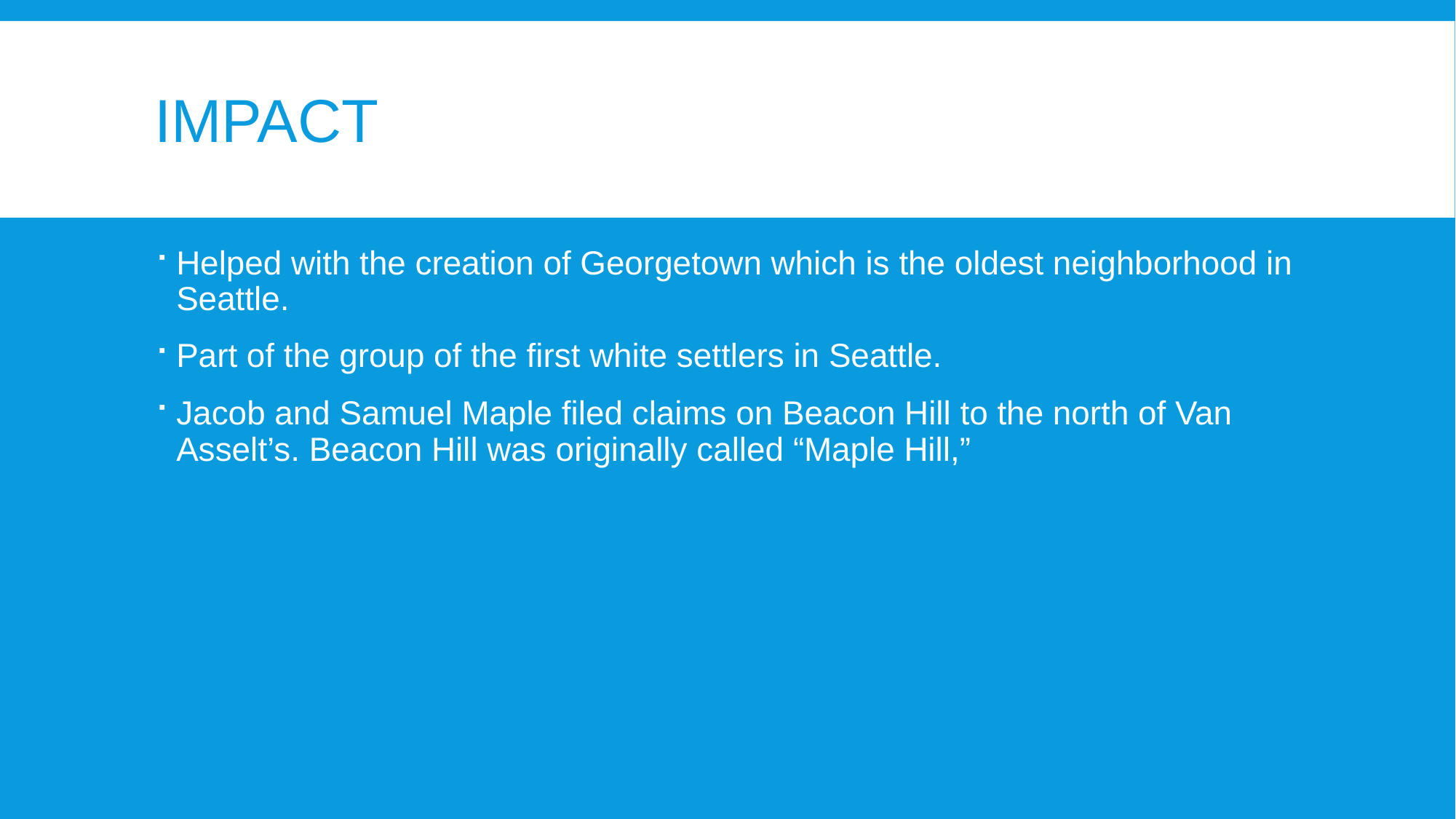

# Impact
Helped with the creation of Georgetown which is the oldest neighborhood in Seattle.
Part of the group of the first white settlers in Seattle.
Jacob and Samuel Maple filed claims on Beacon Hill to the north of Van Asselt’s. Beacon Hill was originally called “Maple Hill,”